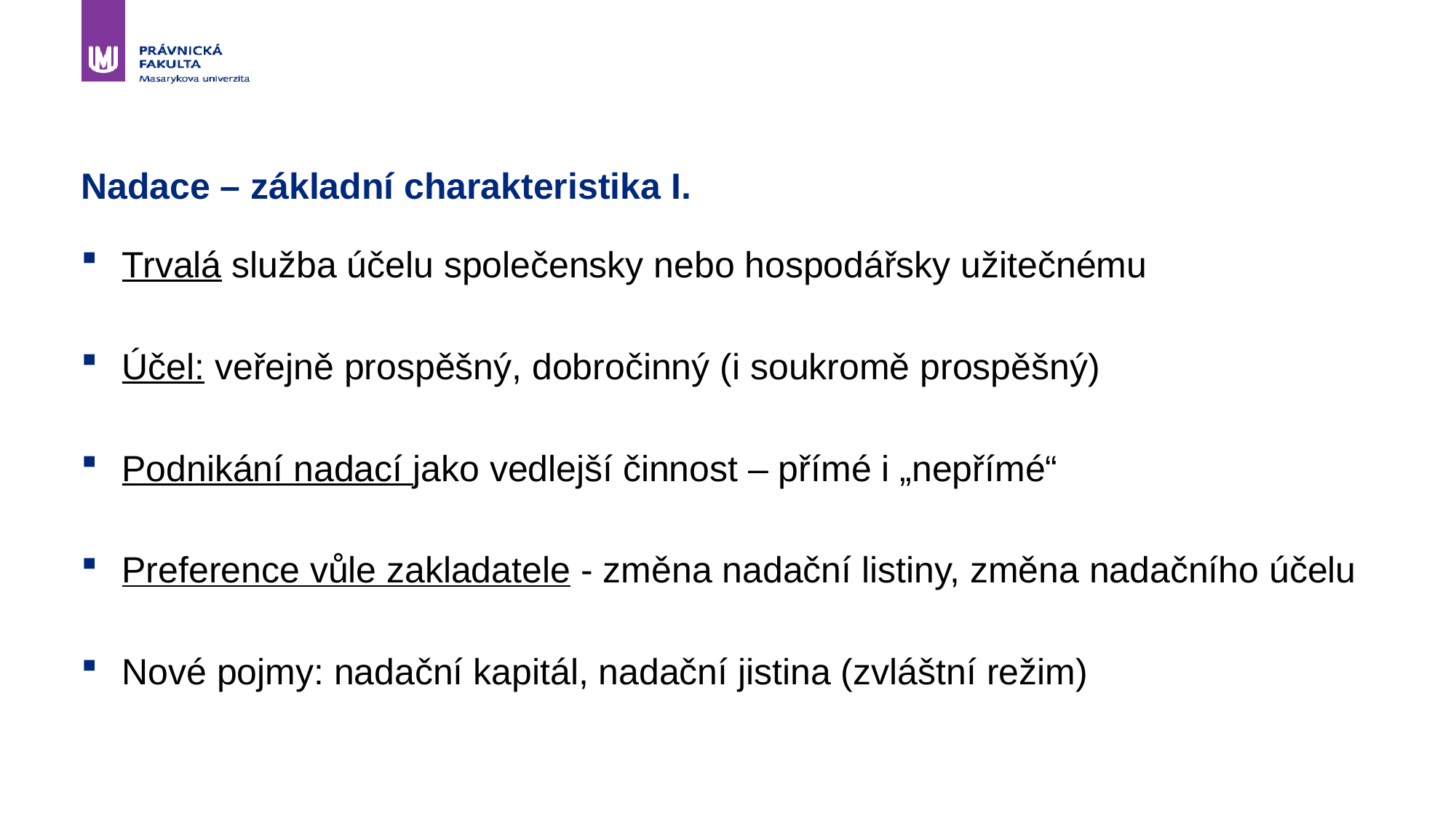

# Nadace – základní charakteristika I.
Trvalá služba účelu společensky nebo hospodářsky užitečnému

Účel: veřejně prospěšný, dobročinný (i soukromě prospěšný)

Podnikání nadací jako vedlejší činnost – přímé i „nepřímé“

Preference vůle zakladatele - změna nadační listiny, změna nadačního účelu

Nové pojmy: nadační kapitál, nadační jistina (zvláštní režim)